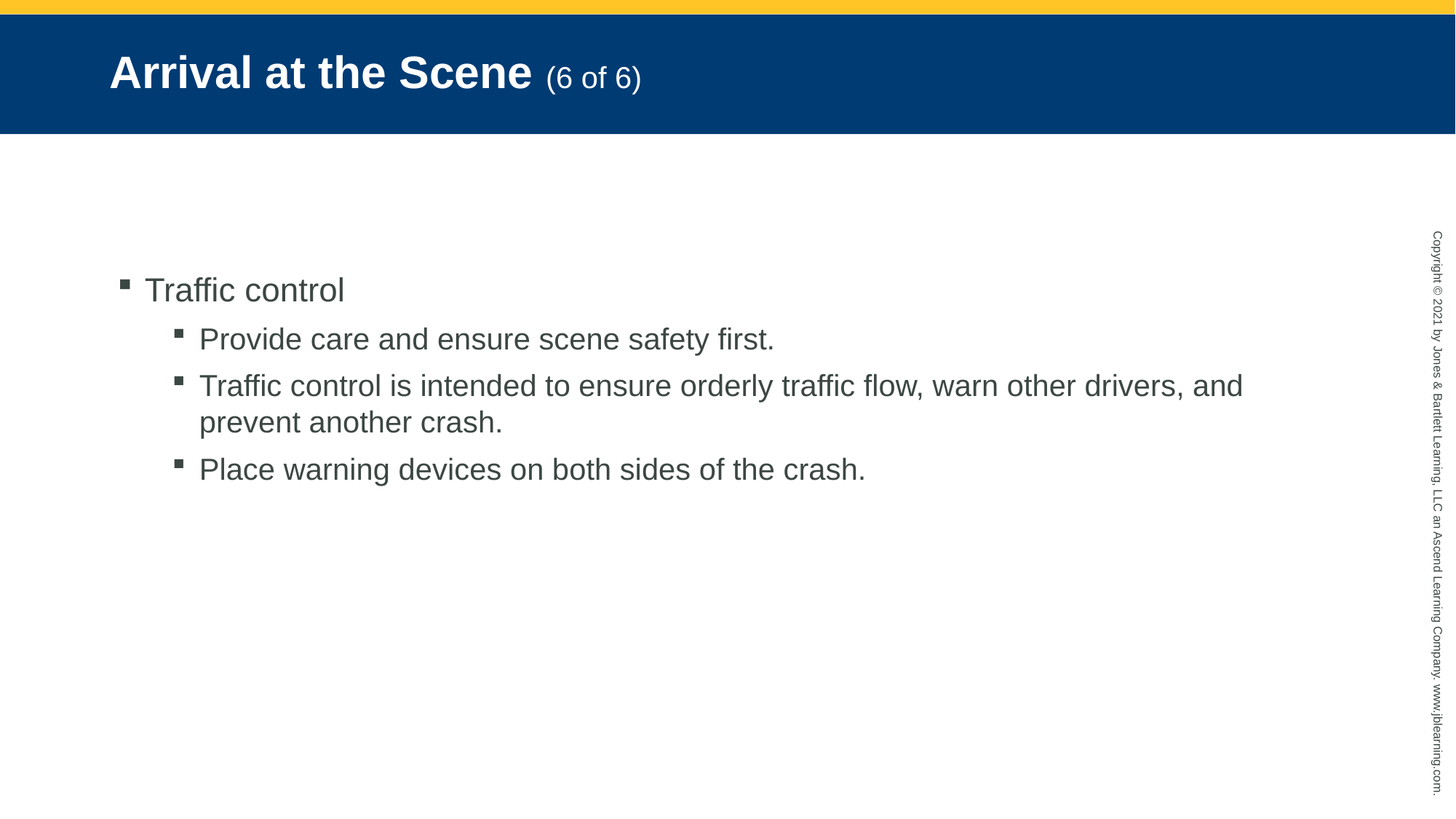

# Arrival at the Scene (6 of 6)
Traffic control
Provide care and ensure scene safety first.
Traffic control is intended to ensure orderly traffic flow, warn other drivers, and prevent another crash.
Place warning devices on both sides of the crash.